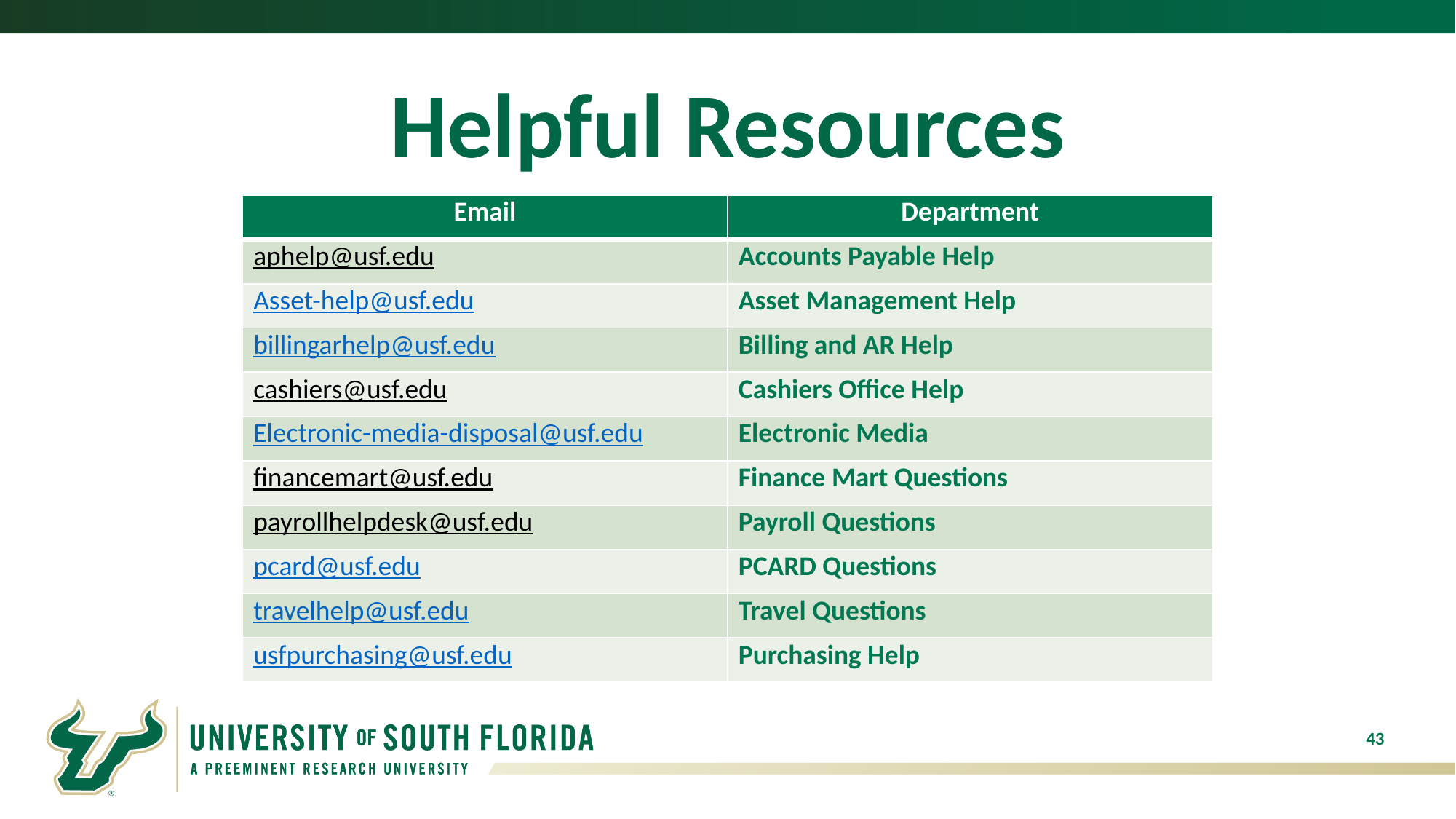

Helpful Resources
| Email | Department |
| --- | --- |
| aphelp@usf.edu | Accounts Payable Help |
| Asset-help@usf.edu | Asset Management Help |
| billingarhelp@usf.edu | Billing and AR Help |
| cashiers@usf.edu | Cashiers Office Help |
| Electronic-media-disposal@usf.edu | Electronic Media |
| financemart@usf.edu | Finance Mart Questions |
| payrollhelpdesk@usf.edu | Payroll Questions |
| pcard@usf.edu | PCARD Questions |
| travelhelp@usf.edu | Travel Questions |
| usfpurchasing@usf.edu | Purchasing Help |
43